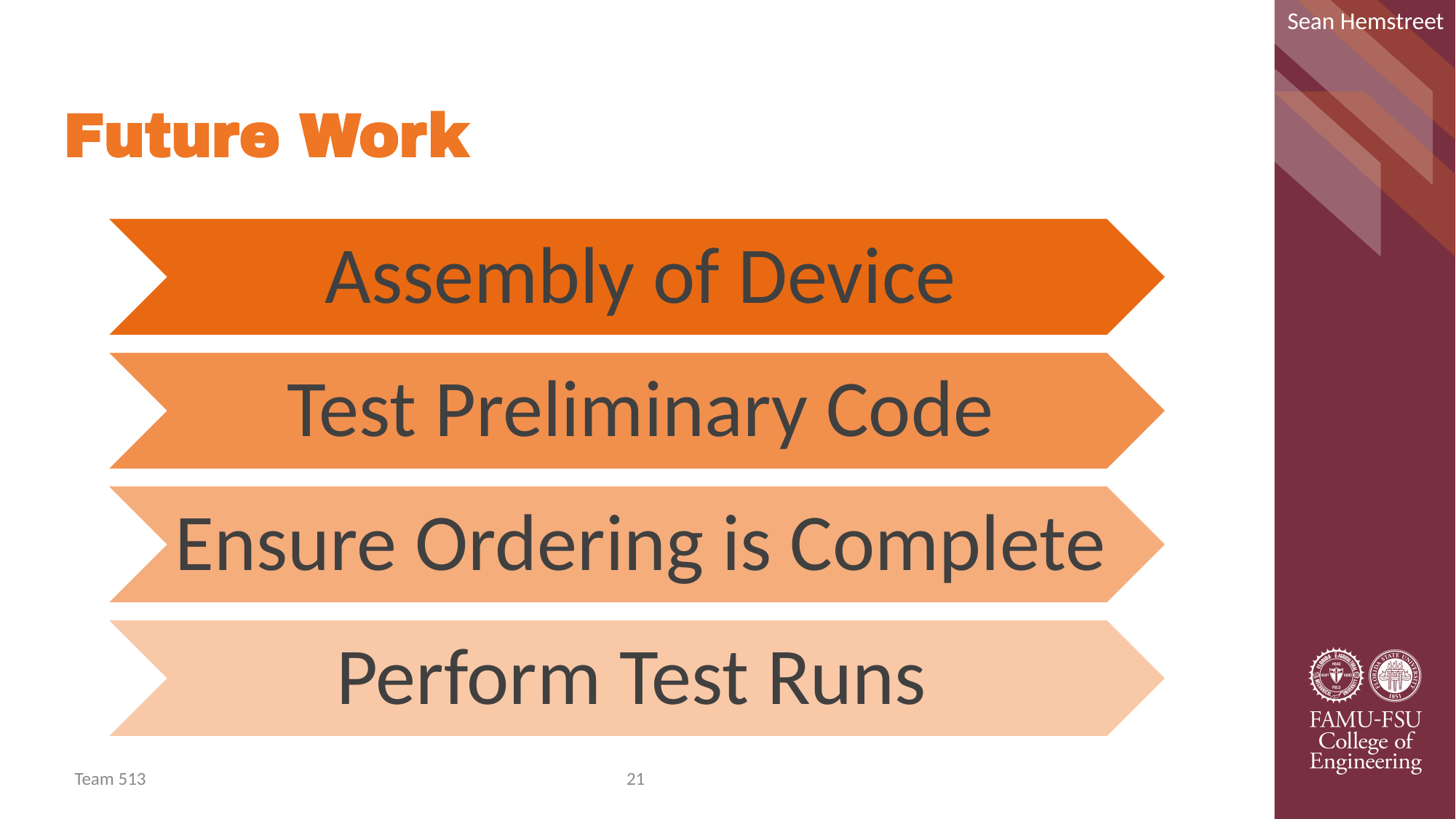

Sean Hemstreet
# Future Work
Assembly of Device
Test Preliminary Code
Ensure Ordering is Complete
Perform Test Runs
Team 513​
21